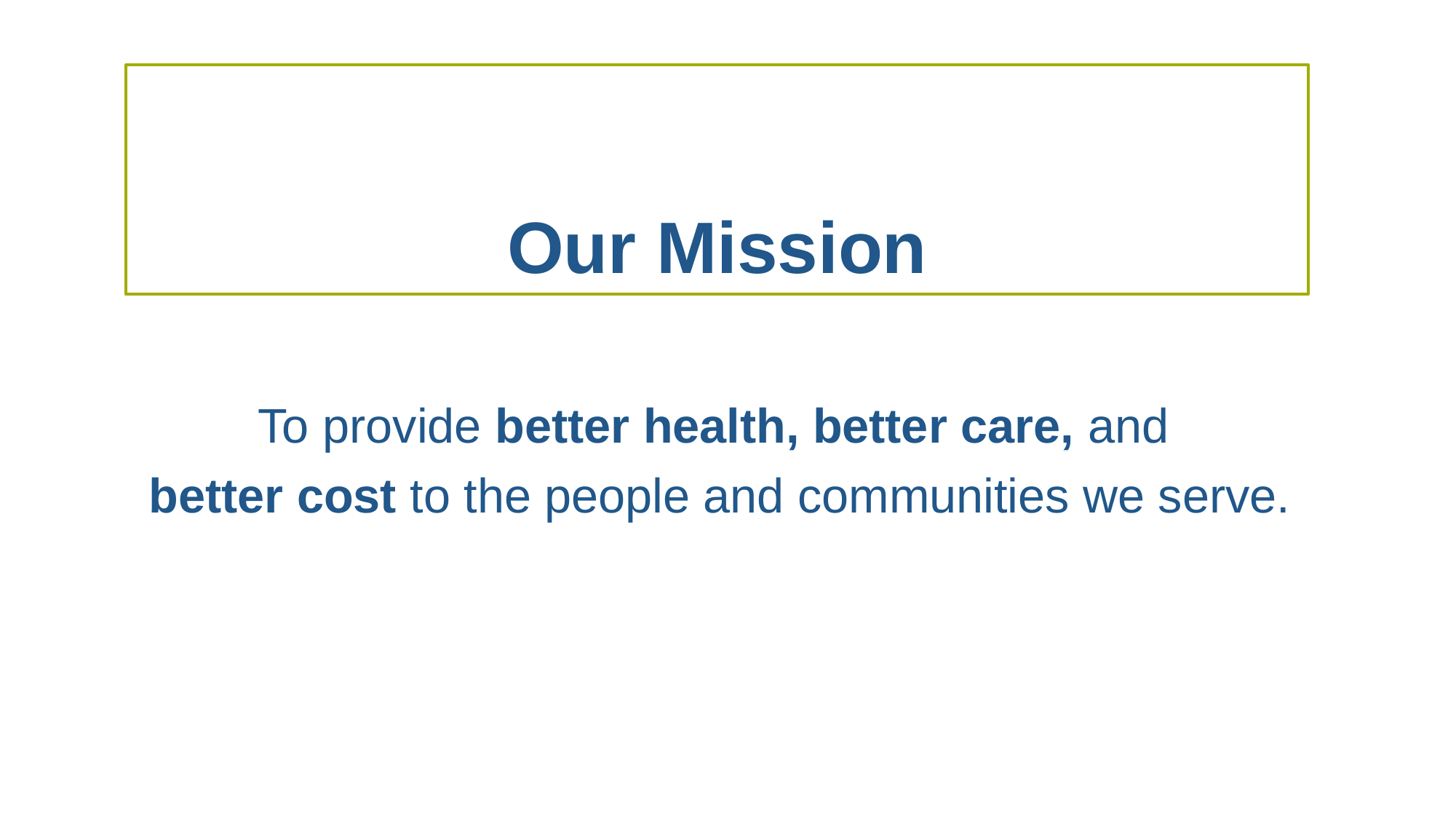

Our Mission
To provide better health, better care, and
better cost to the people and communities we serve.